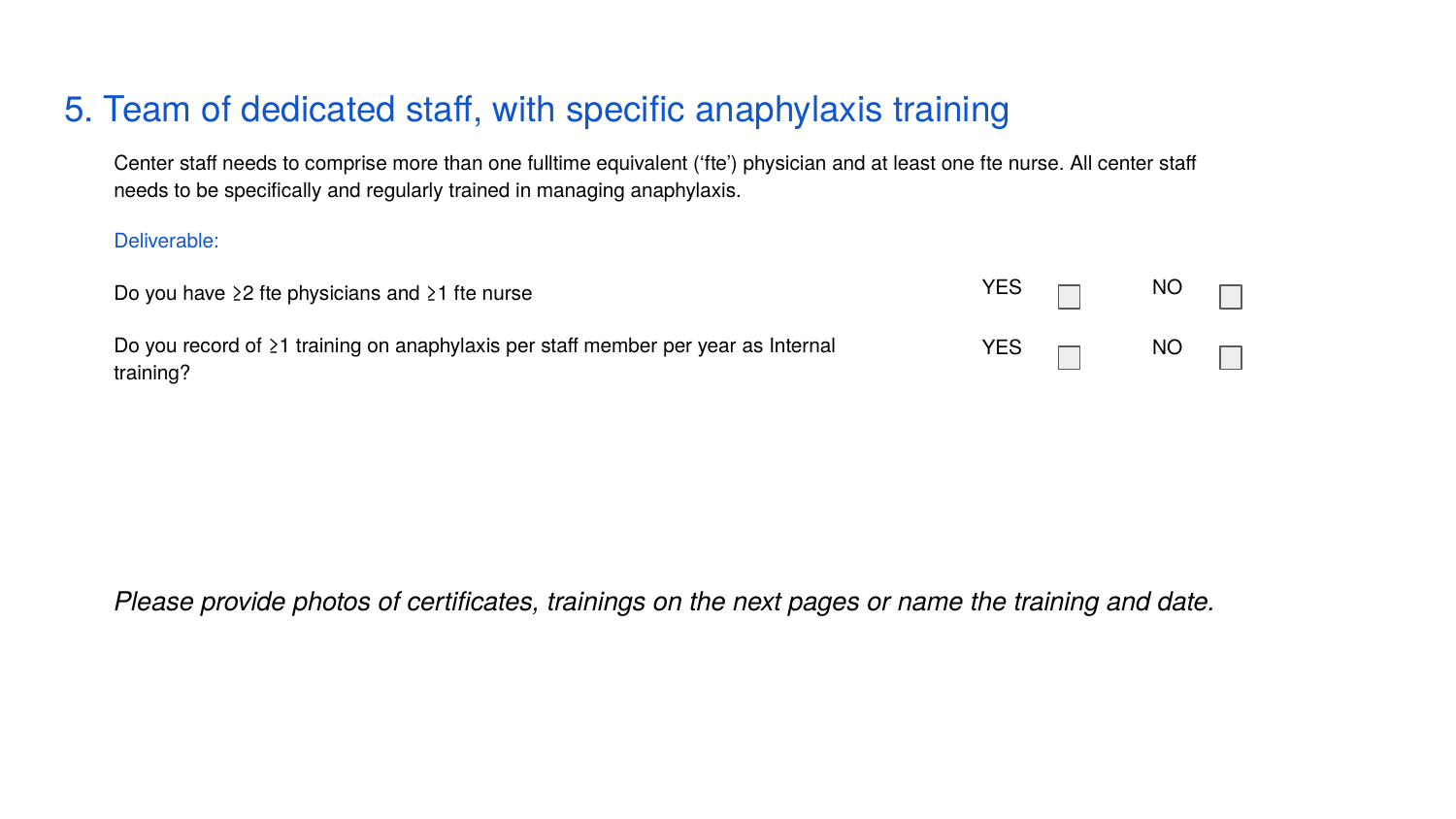

# 5. Team of dedicated staff, with specific anaphylaxis training

Center staff needs to comprise more than one fulltime equivalent (‘fte’) physician and at least one fte nurse. All center staff needs to be specifically and regularly trained in managing anaphylaxis.
Deliverable:
Do you have ≥2 fte physicians and ≥1 fte nurse
Do you record of ≥1 training on anaphylaxis per staff member per year as Internal training?
YES
NO

YES
NO

Please provide photos of certificates, trainings on the next pages or name the training and date.